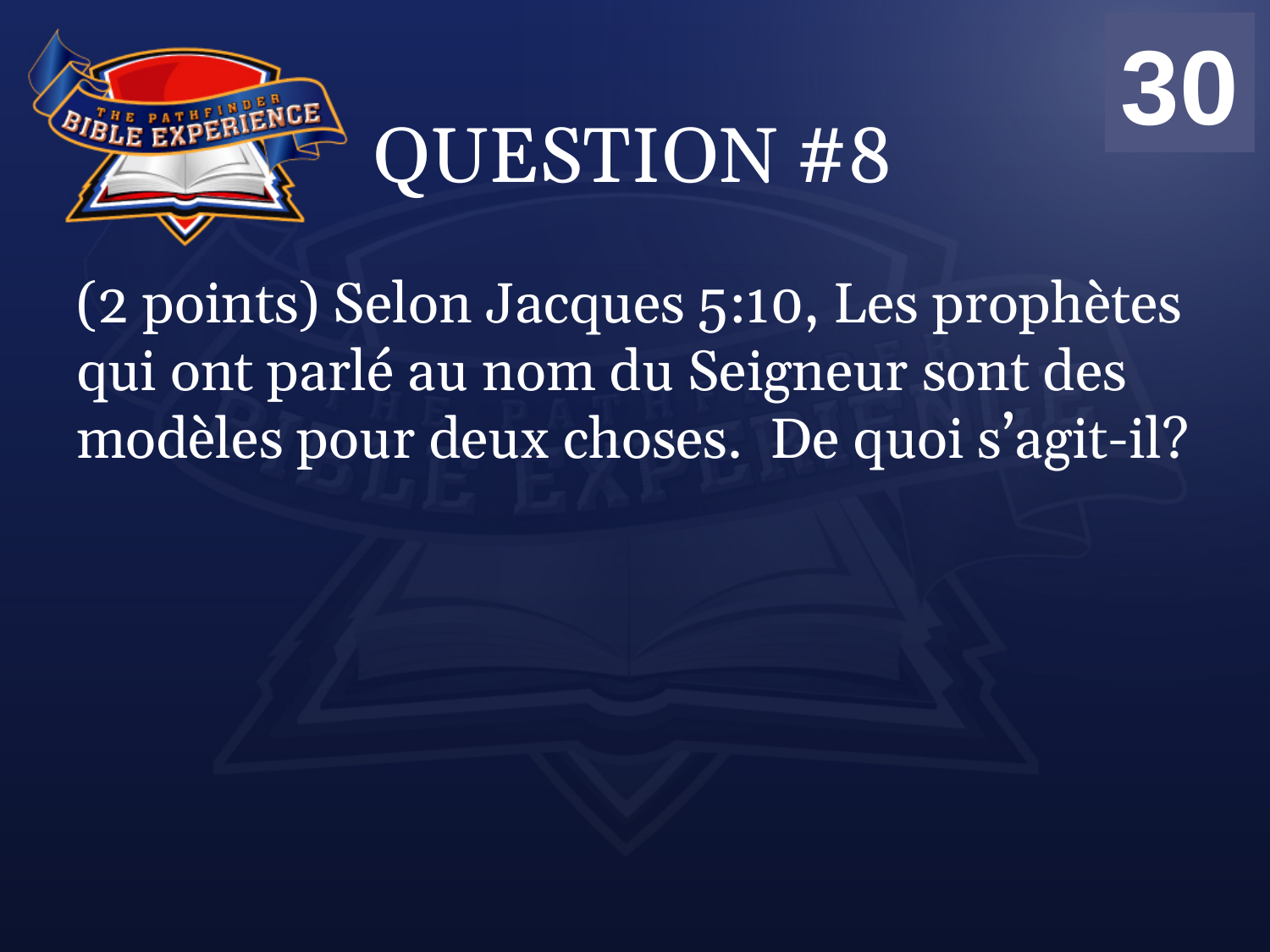

00
01
02
03
04
05
06
07
08
09
10
11
12
13
14
15
16
17
18
19
20
21
22
23
24
25
26
27
28
29
30
# QUESTION #8
(2 points) Selon Jacques 5:10, Les prophètes qui ont parlé au nom du Seigneur sont des modèles pour deux choses.  De quoi s’agit-il?